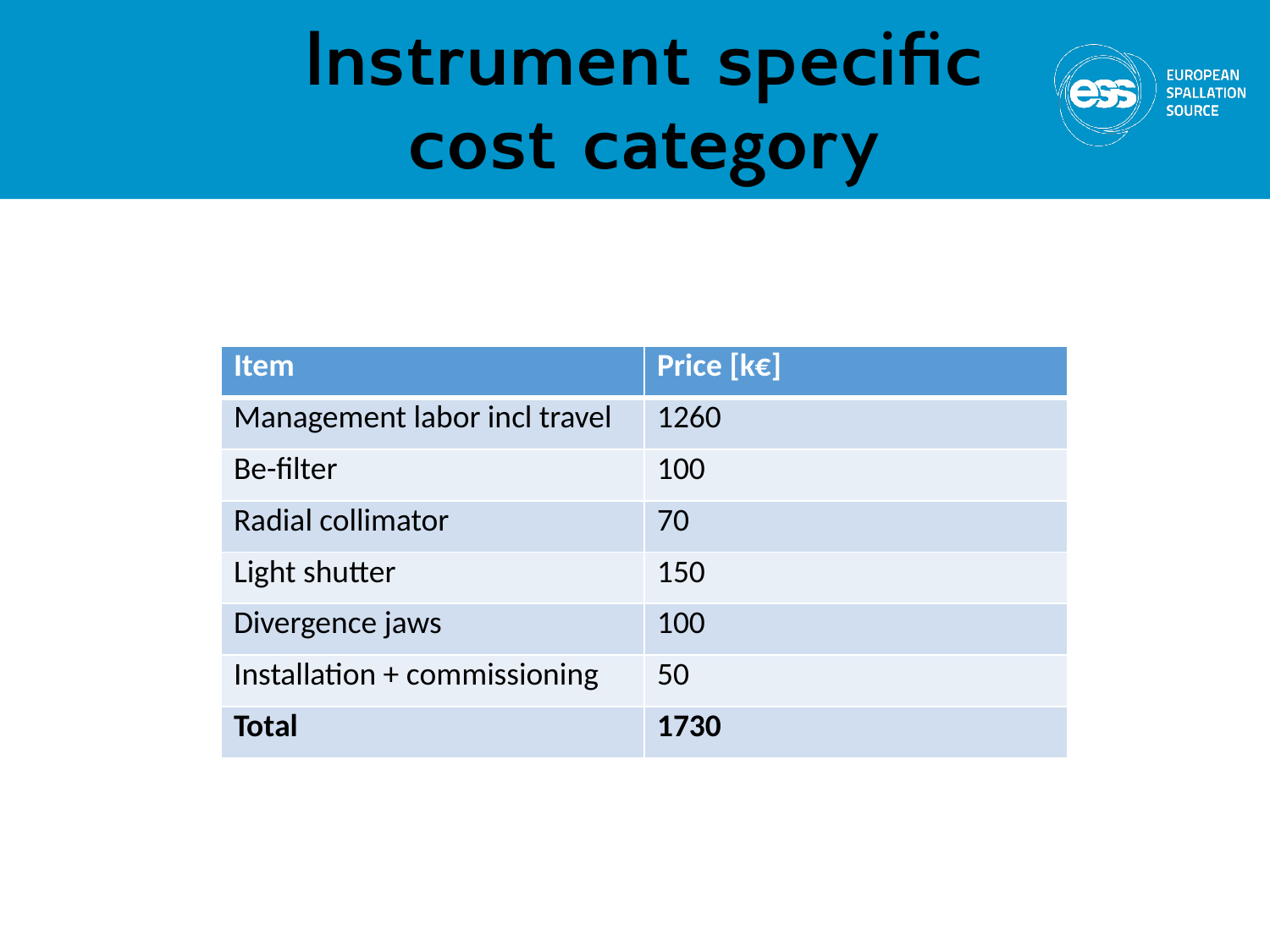

# Instrument specific cost category
| Item | Price [k€] |
| --- | --- |
| Management labor incl travel | 1260 |
| Be-filter | 100 |
| Radial collimator | 70 |
| Light shutter | 150 |
| Divergence jaws | 100 |
| Installation + commissioning | 50 |
| Total | 1730 |